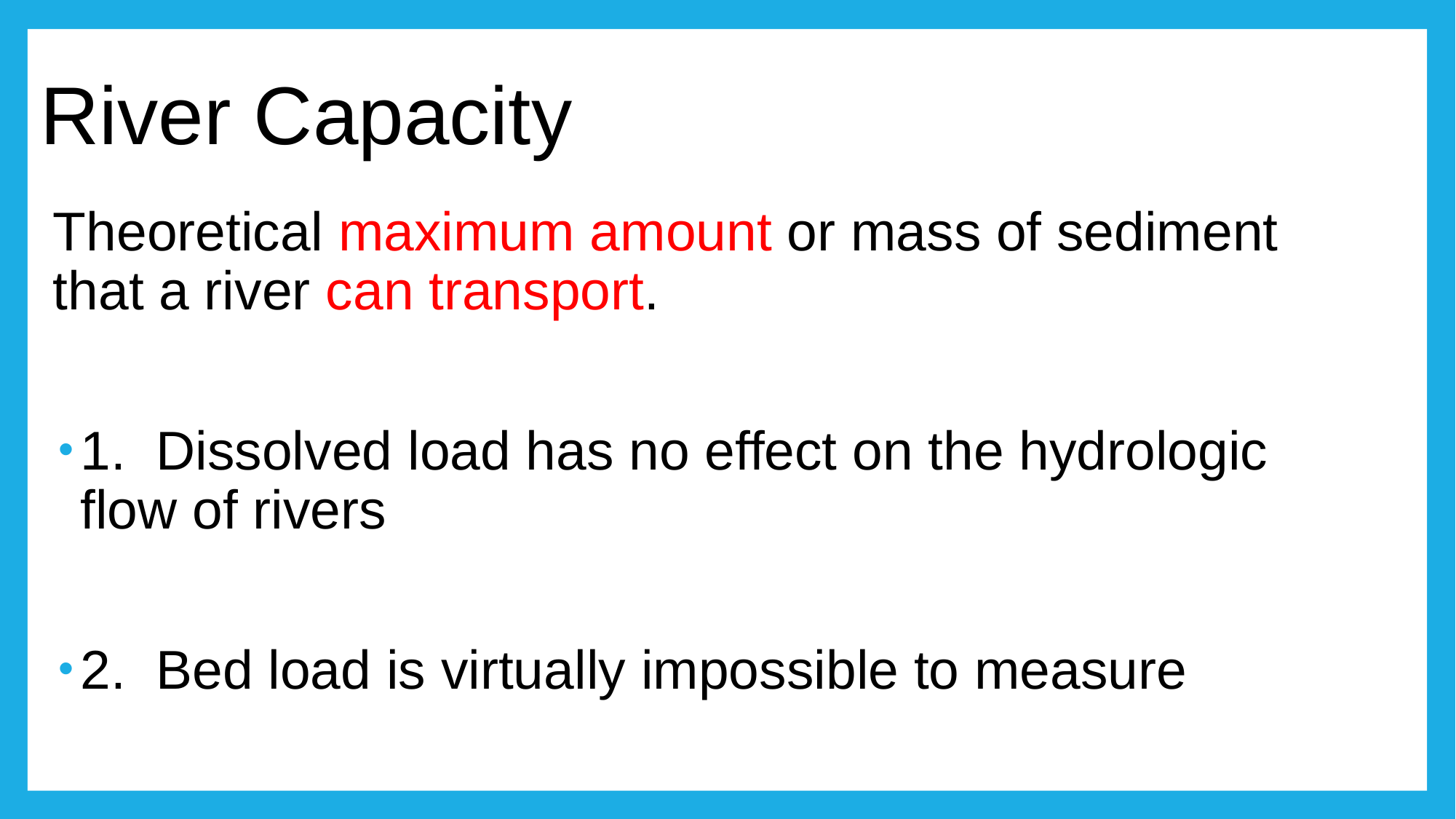

# River Capacity
Theoretical maximum amount or mass of sediment  that a river can transport.

1.  Dissolved load has no effect on the hydrologic flow of rivers

2.  Bed load is virtually impossible to measure